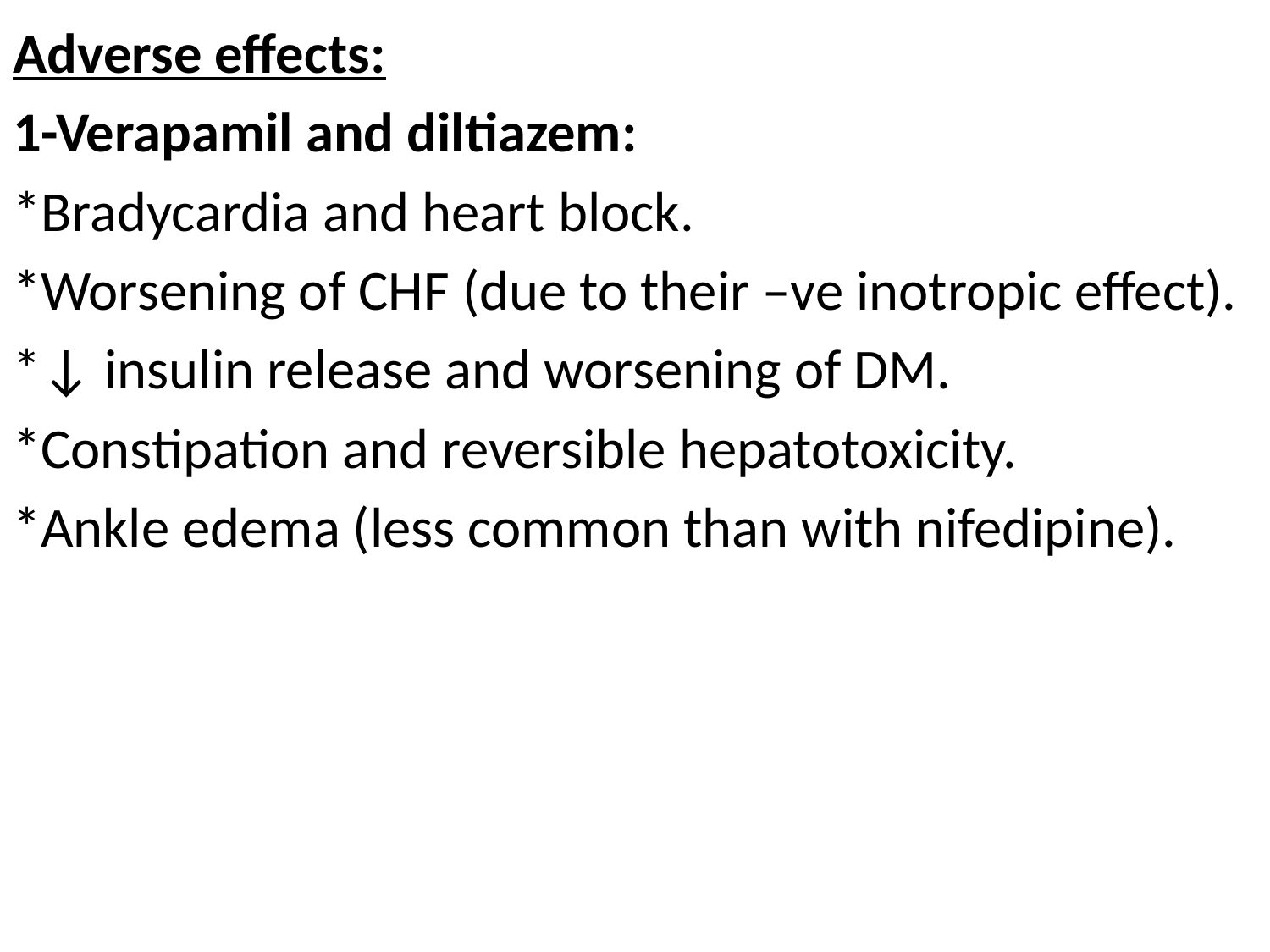

Adverse effects:
1-Verapamil and diltiazem:
*Bradycardia and heart block.
*Worsening of CHF (due to their –ve inotropic effect).
*↓ insulin release and worsening of DM.
*Constipation and reversible hepatotoxicity.
*Ankle edema (less common than with nifedipine).